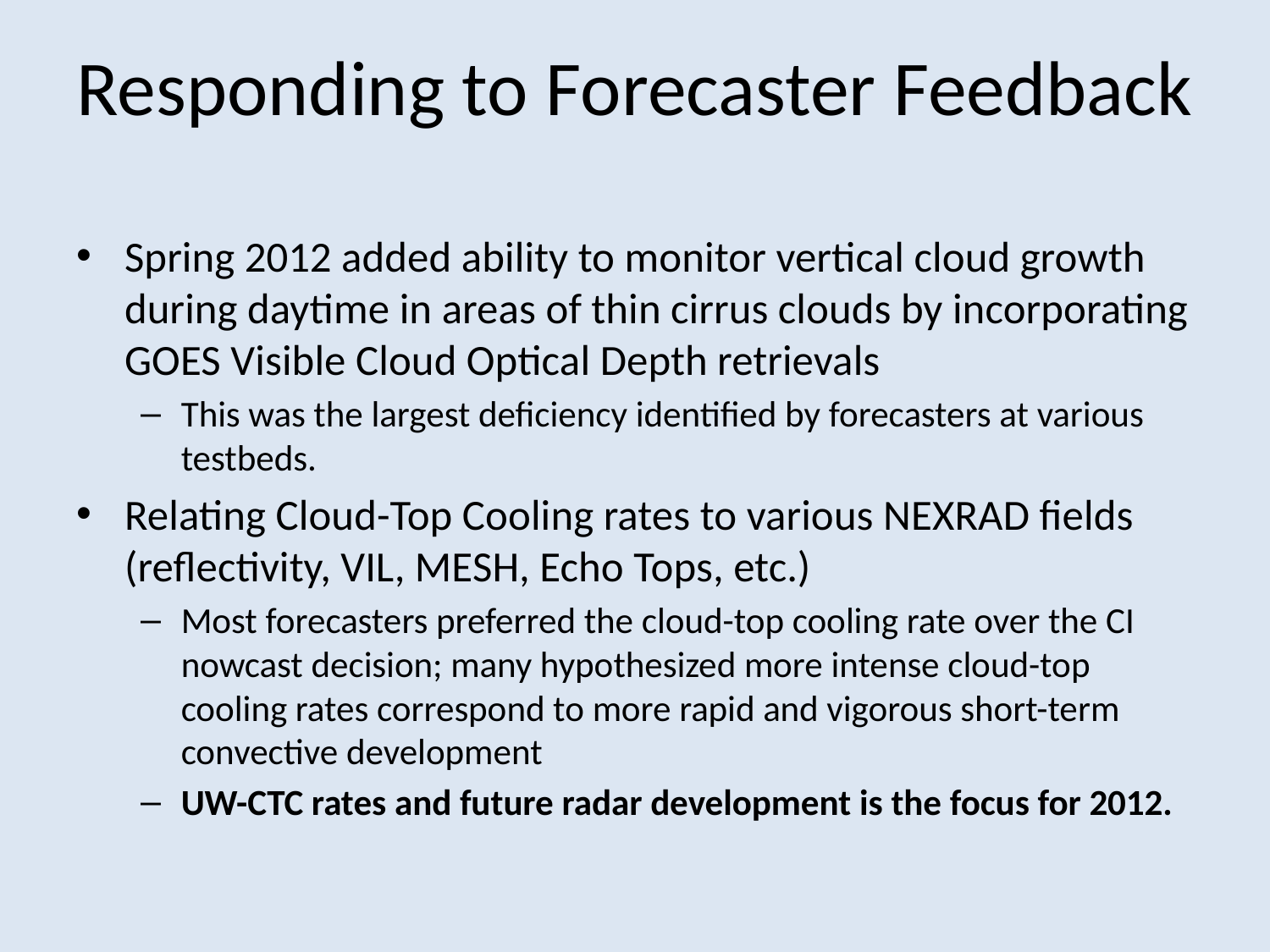

# Responding to Forecaster Feedback
Spring 2012 added ability to monitor vertical cloud growth during daytime in areas of thin cirrus clouds by incorporating GOES Visible Cloud Optical Depth retrievals
This was the largest deficiency identified by forecasters at various testbeds.
Relating Cloud-Top Cooling rates to various NEXRAD fields (reflectivity, VIL, MESH, Echo Tops, etc.)
Most forecasters preferred the cloud-top cooling rate over the CI nowcast decision; many hypothesized more intense cloud-top cooling rates correspond to more rapid and vigorous short-term convective development
UW-CTC rates and future radar development is the focus for 2012.